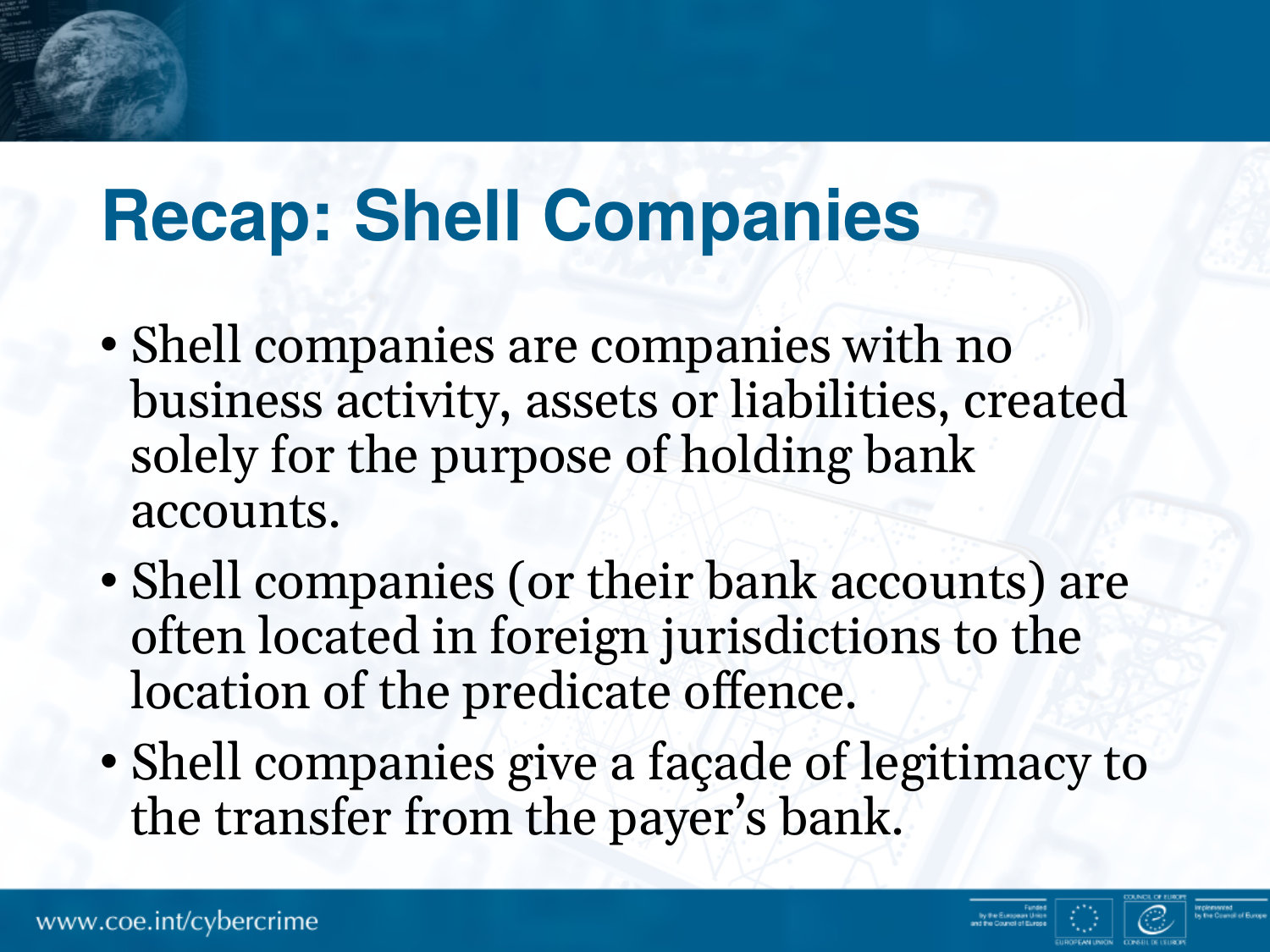

# Recap: Shell Companies
Shell companies are companies with no business activity, assets or liabilities, created solely for the purpose of holding bank accounts.
Shell companies (or their bank accounts) are often located in foreign jurisdictions to the location of the predicate offence.
Shell companies give a façade of legitimacy to the transfer from the payer’s bank.